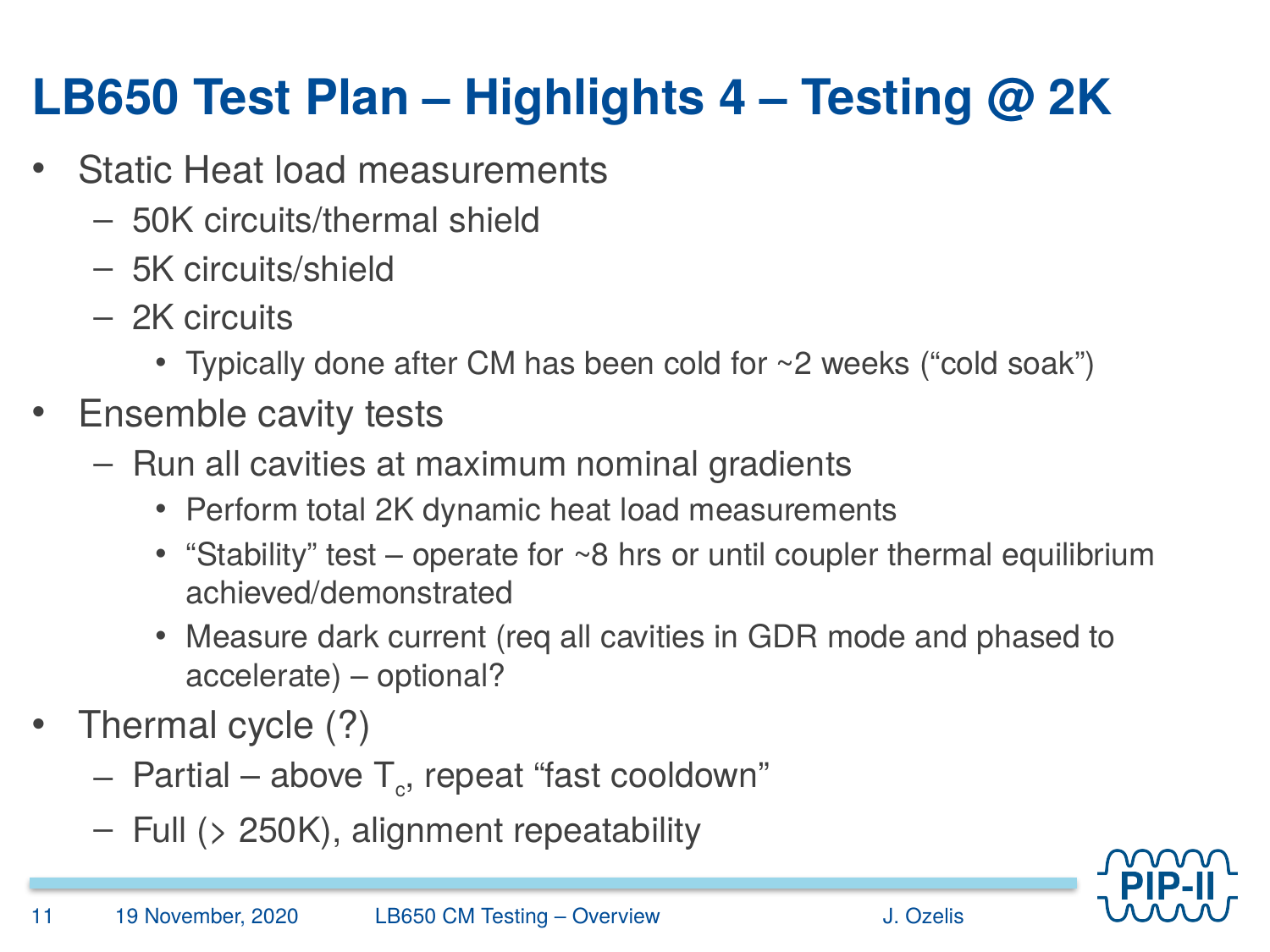

# LB650 Test Plan – Highlights 4 – Testing @ 2K
Static Heat load measurements
50K circuits/thermal shield
5K circuits/shield
2K circuits
Typically done after CM has been cold for ~2 weeks (“cold soak”)
Ensemble cavity tests
Run all cavities at maximum nominal gradients
Perform total 2K dynamic heat load measurements
“Stability” test – operate for ~8 hrs or until coupler thermal equilibrium achieved/demonstrated
Measure dark current (req all cavities in GDR mode and phased to accelerate) – optional?
Thermal cycle (?)
Partial – above Tc, repeat “fast cooldown”
Full (> 250K), alignment repeatability

11
19 November, 2020
LB650 CM Testing – Overview		J. Ozelis